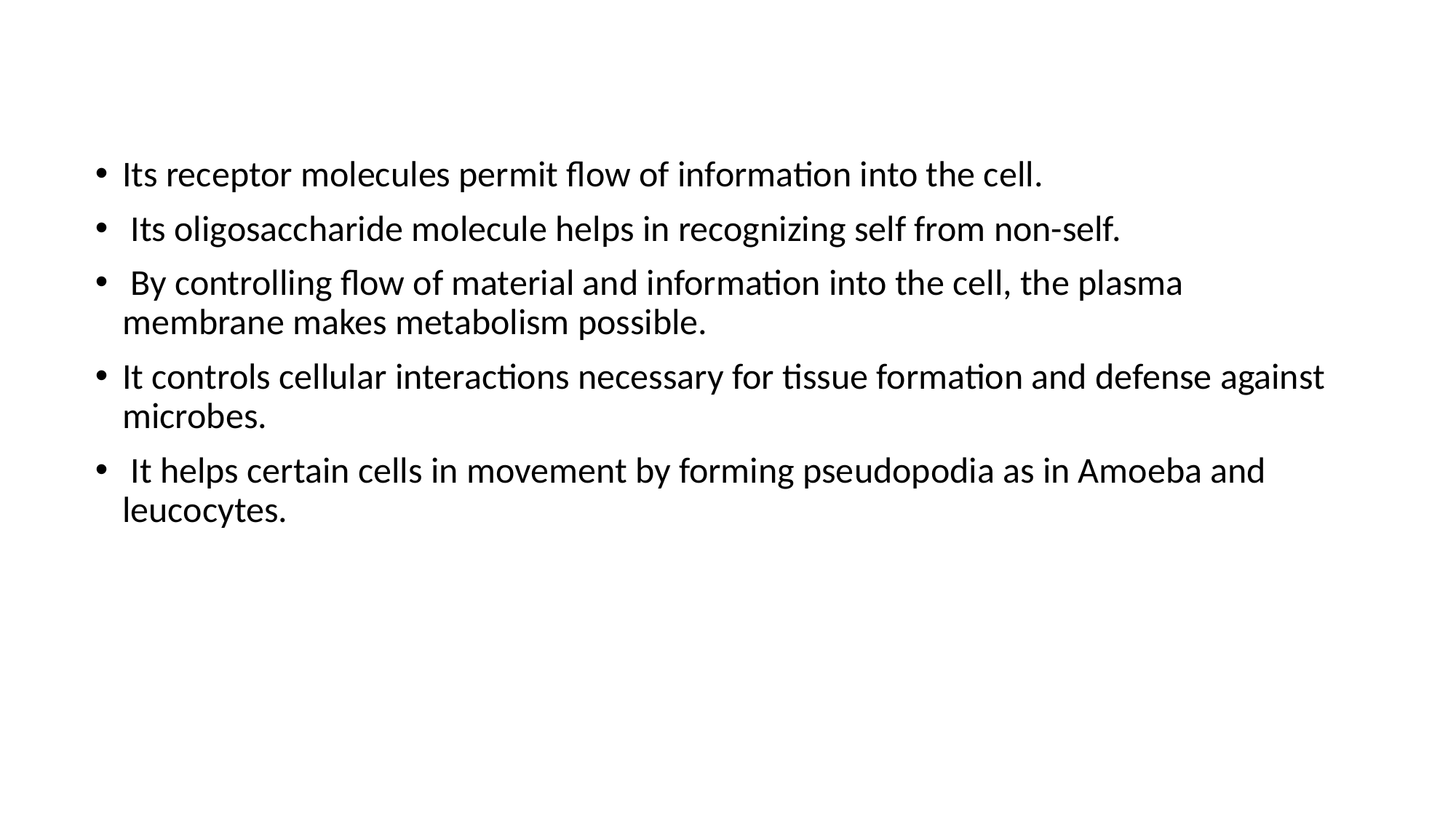

Its receptor molecules permit flow of information into the cell.
 Its oligosaccharide molecule helps in recognizing self from non-self.
 By controlling flow of material and information into the cell, the plasma membrane makes metabolism possible.
It controls cellular interactions necessary for tissue formation and defense against microbes.
 It helps certain cells in movement by forming pseudopodia as in Amoeba and leucocytes.